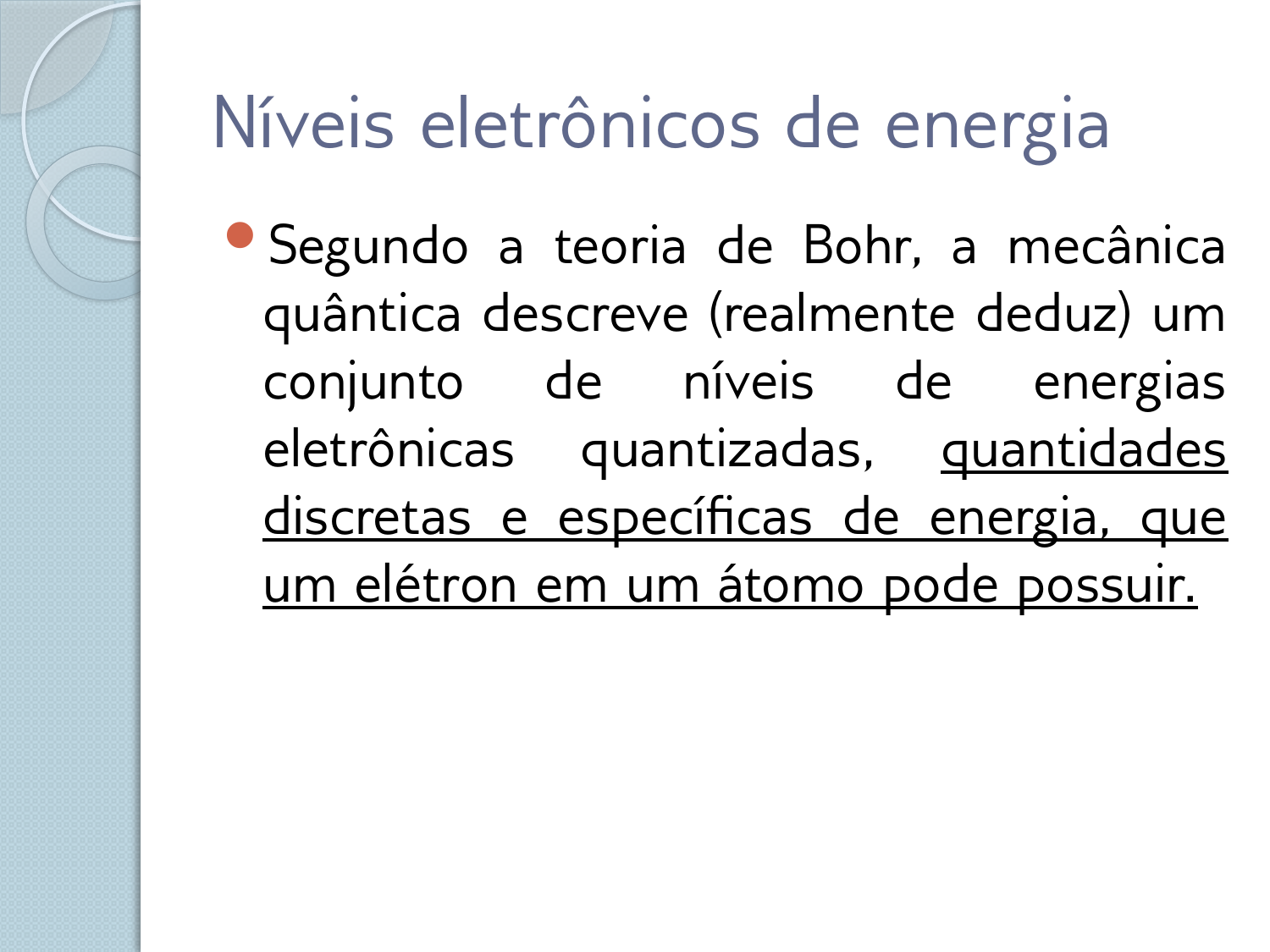

# Níveis eletrônicos de energia
Segundo a teoria de Bohr, a mecânica quântica descreve (realmente deduz) um conjunto de níveis de energias eletrônicas quantizadas, quantidades discretas e específicas de energia, que um elétron em um átomo pode possuir.